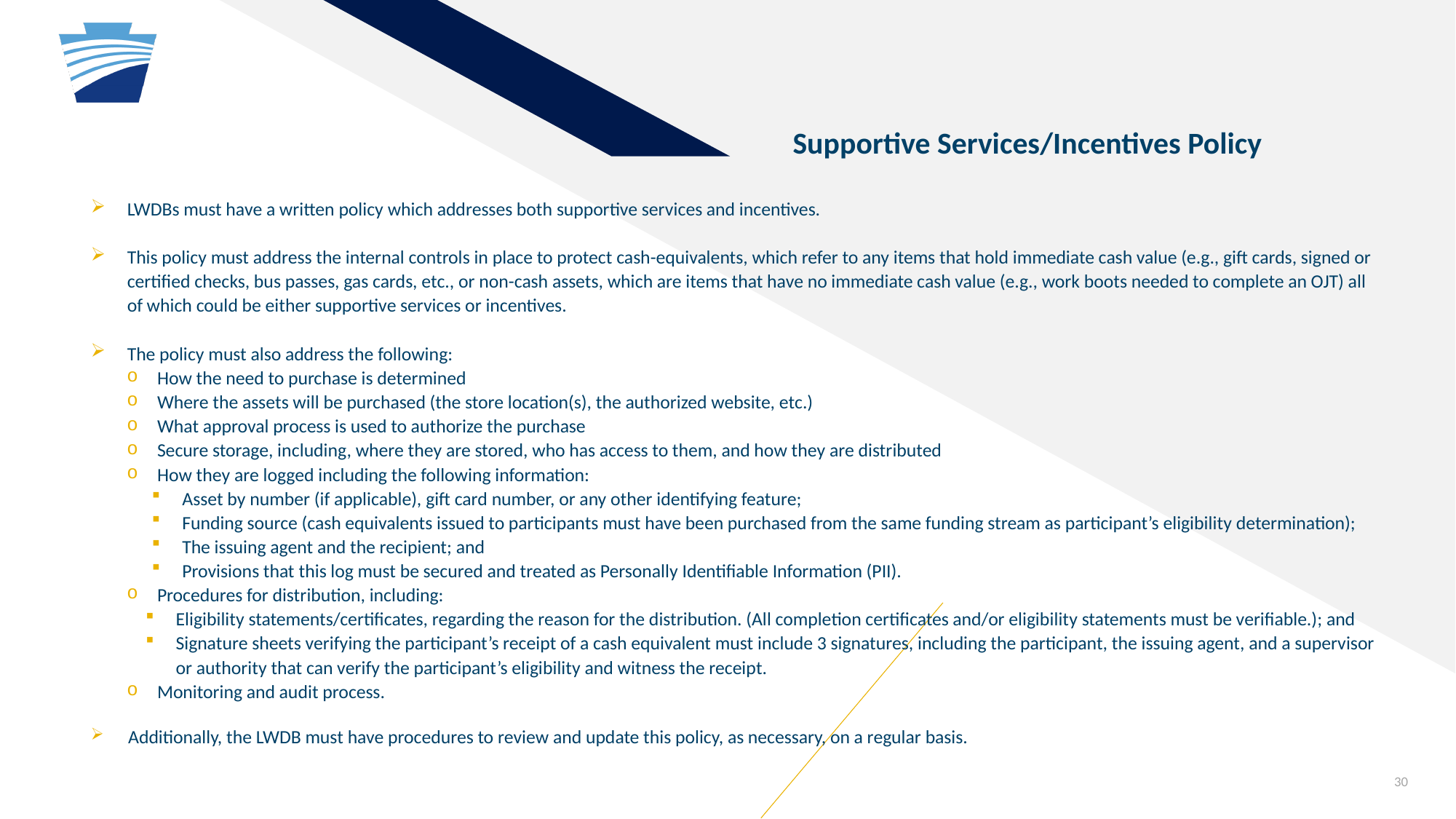

Supportive Services/Incentives Policy
LWDBs must have a written policy which addresses both supportive services and incentives.

This policy must address the internal controls in place to protect cash-equivalents, which refer to any items that hold immediate cash value (e.g., gift cards, signed or certified checks, bus passes, gas cards, etc., or non-cash assets, which are items that have no immediate cash value (e.g., work boots needed to complete an OJT) all of which could be either supportive services or incentives.

The policy must also address the following:
How the need to purchase is determined
Where the assets will be purchased (the store location(s), the authorized website, etc.)
What approval process is used to authorize the purchase
Secure storage, including, where they are stored, who has access to them, and how they are distributed
How they are logged including the following information:
Asset by number (if applicable), gift card number, or any other identifying feature;
Funding source (cash equivalents issued to participants must have been purchased from the same funding stream as participant’s eligibility determination);
The issuing agent and the recipient; and
Provisions that this log must be secured and treated as Personally Identifiable Information (PII).
Procedures for distribution, including:
Eligibility statements/certificates, regarding the reason for the distribution. (All completion certificates and/or eligibility statements must be verifiable.); and
Signature sheets verifying the participant’s receipt of a cash equivalent must include 3 signatures, including the participant, the issuing agent, and a supervisor or authority that can verify the participant’s eligibility and witness the receipt.
Monitoring and audit process.

     Additionally, the LWDB must have procedures to review and update this policy, as necessary, on a regular basis.

30